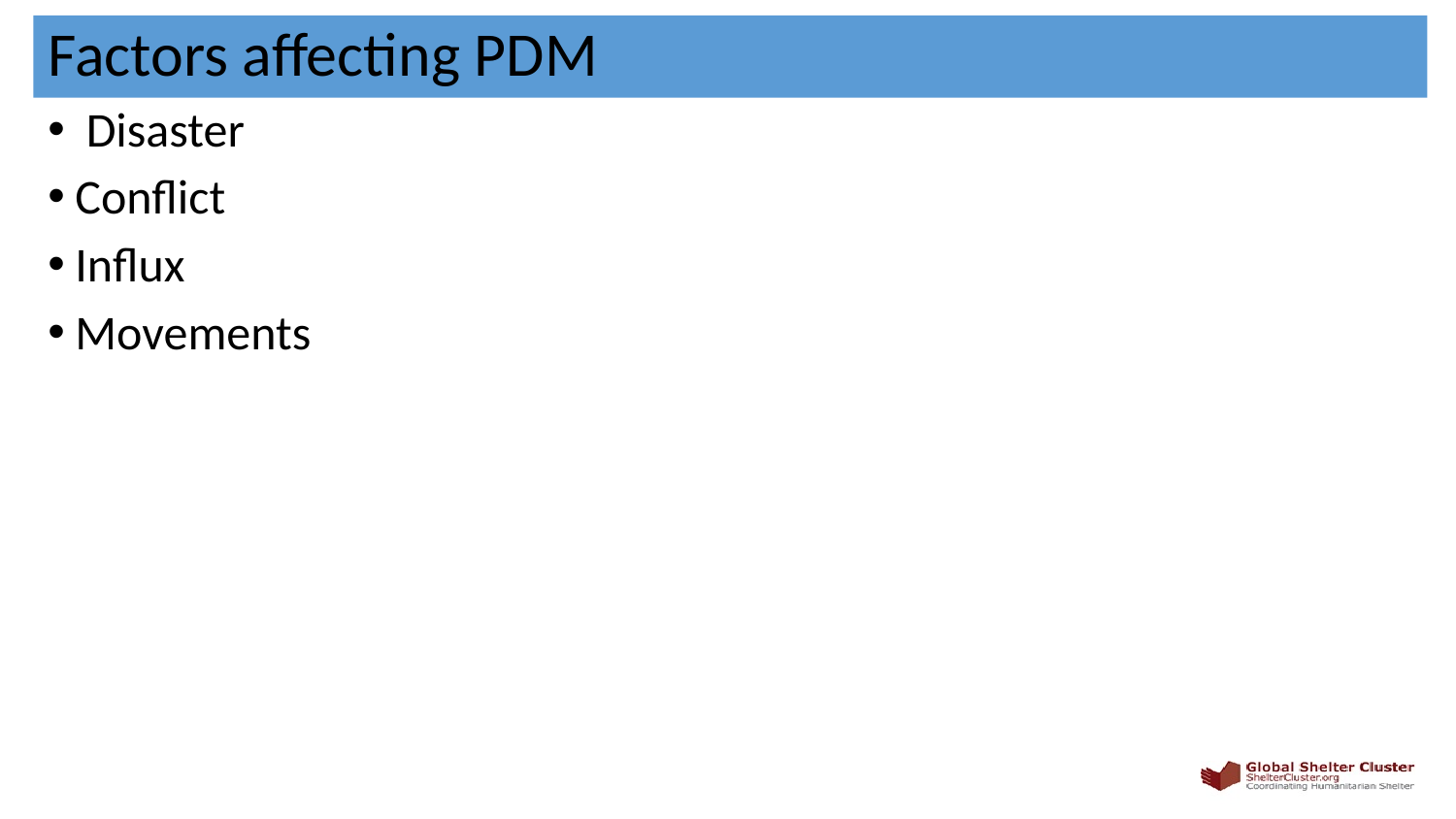

# Factors affecting PDM
 Disaster
Conflict
Influx
Movements